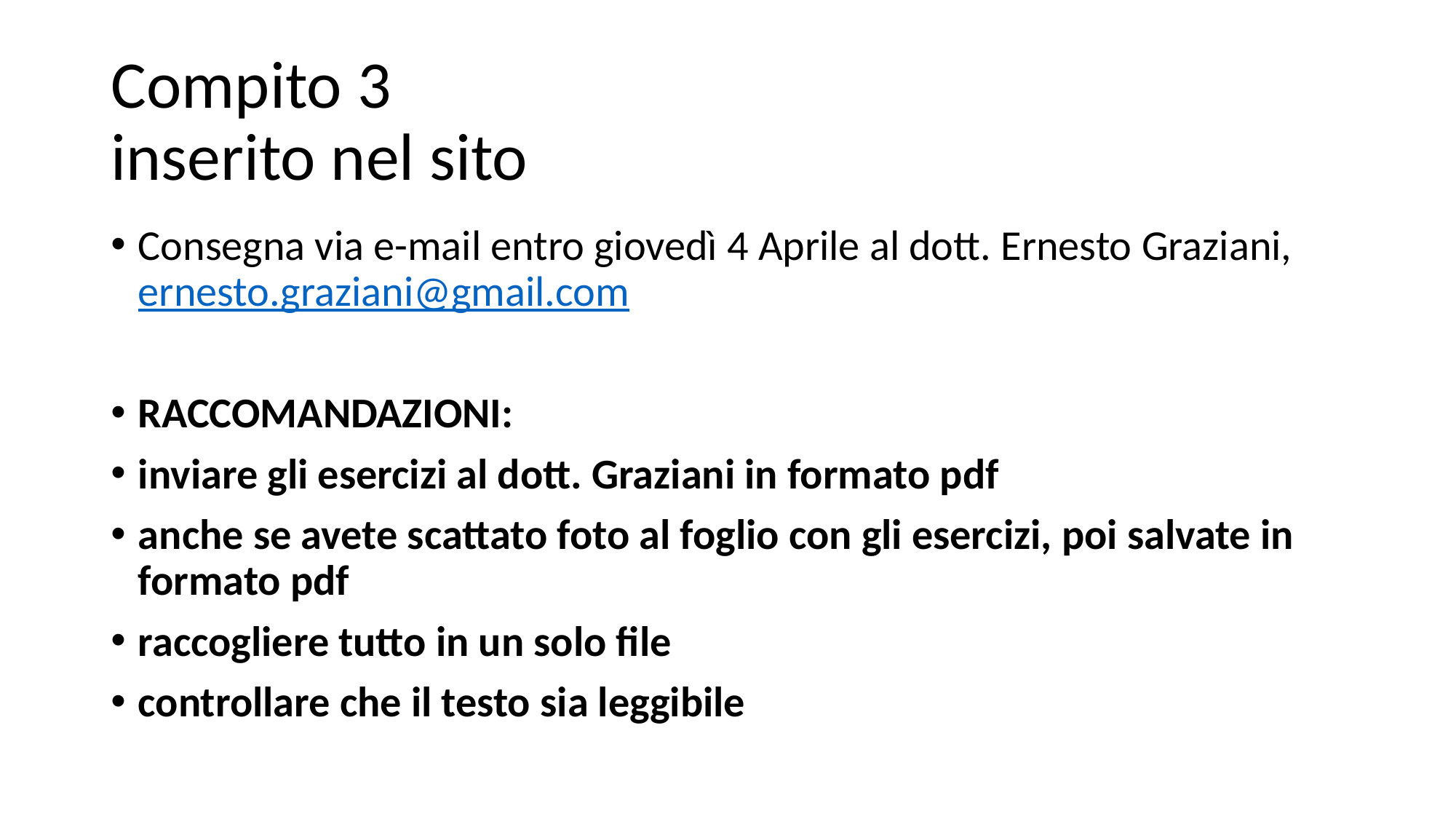

# Compito 3 inserito nel sito
Consegna via e-mail entro giovedì 4 Aprile al dott. Ernesto Graziani, ernesto.graziani@gmail.com

RACCOMANDAZIONI:
inviare gli esercizi al dott. Graziani in formato pdf
anche se avete scattato foto al foglio con gli esercizi, poi salvate in formato pdf
raccogliere tutto in un solo file
controllare che il testo sia leggibile